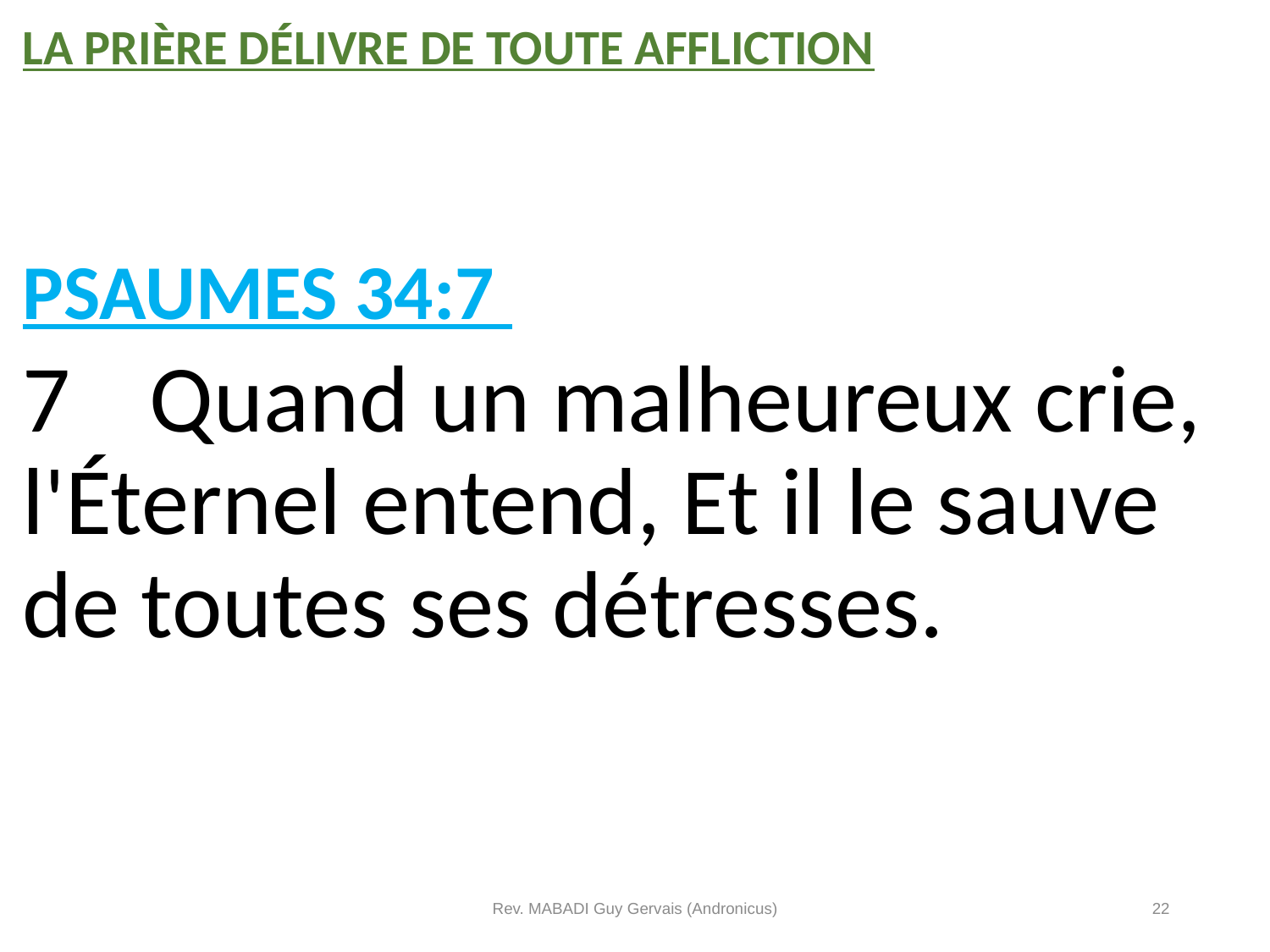

La prière délivre de toute affliction

PSAUMES 34:7
7	Quand un malheureux crie, l'Éternel entend, Et il le sauve de toutes ses détresses.

Rev. MABADI Guy Gervais (Andronicus)
22